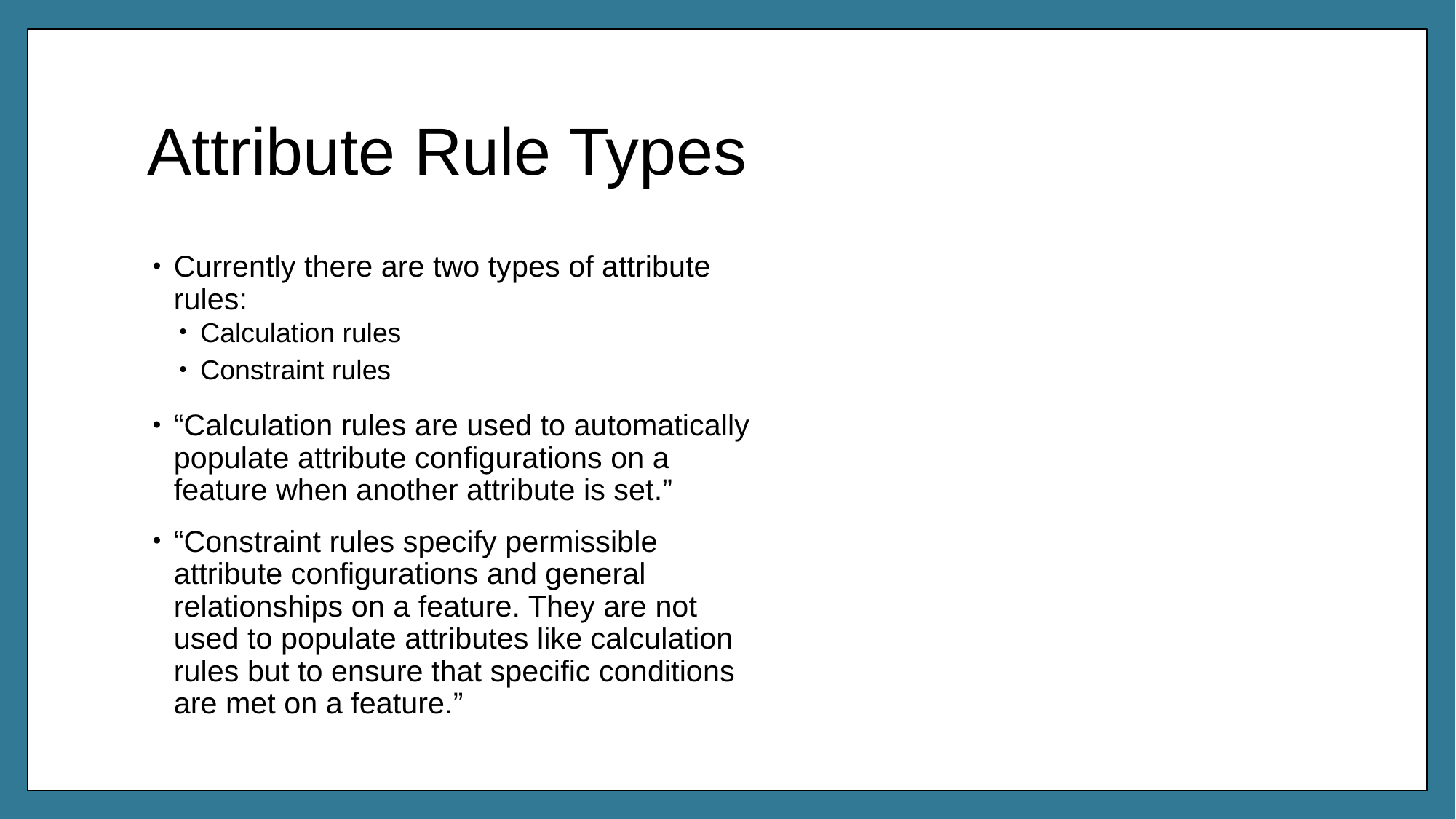

# Attribute Rule Types
Currently there are two types of attribute rules:
Calculation rules
Constraint rules
“Calculation rules are used to automatically populate attribute configurations on a feature when another attribute is set.”
“Constraint rules specify permissible attribute configurations and general relationships on a feature. They are not used to populate attributes like calculation rules but to ensure that specific conditions are met on a feature.”